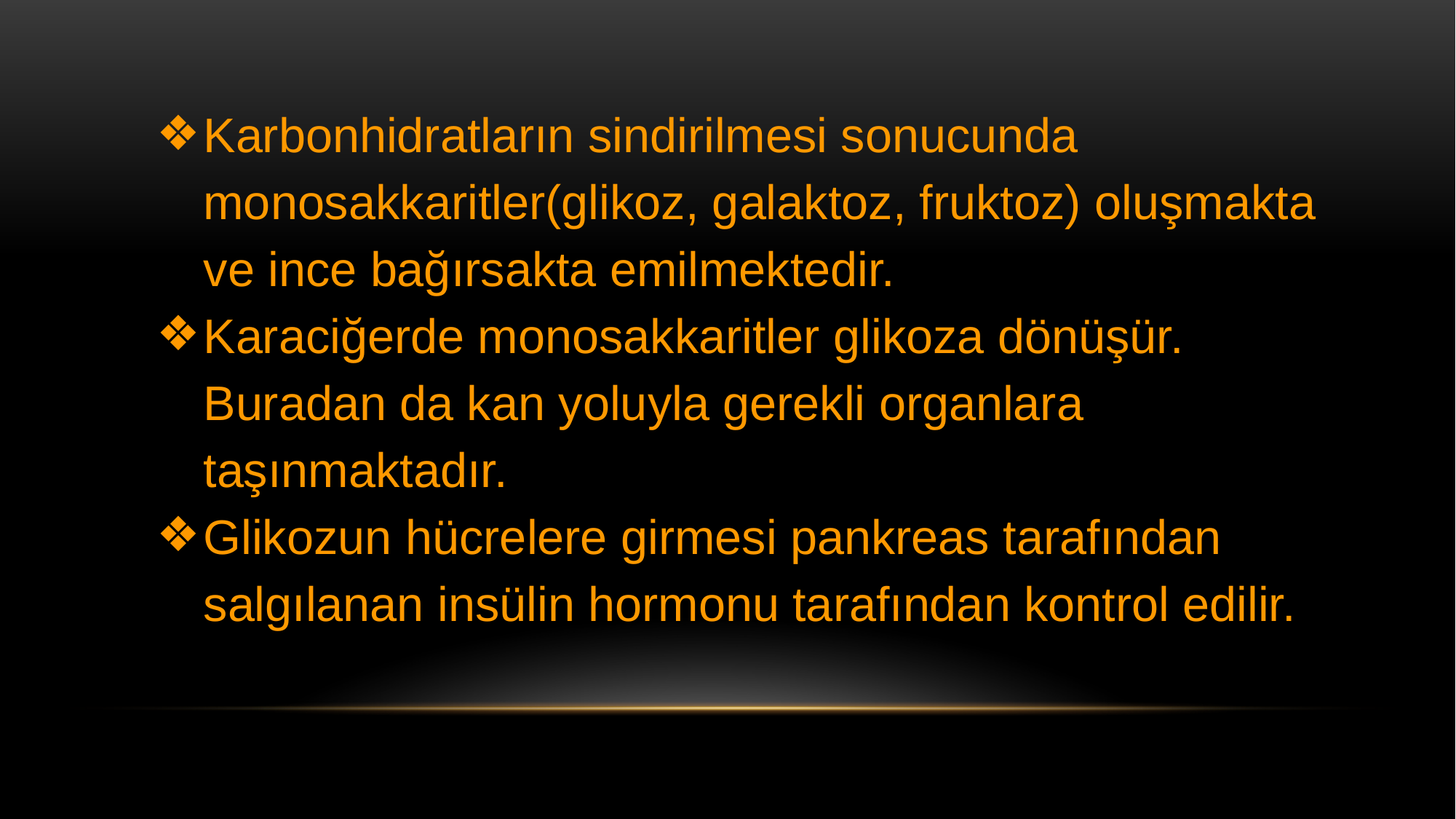

Karbonhidratların sindirilmesi sonucunda monosakkaritler(glikoz, galaktoz, fruktoz) oluşmakta ve ince bağırsakta emilmektedir.​
Karaciğerde monosakkaritler glikoza dönüşür. Buradan da kan yoluyla gerekli organlara taşınmaktadır.​
Glikozun hücrelere girmesi pankreas tarafından salgılanan insülin hormonu tarafından kontrol edilir.​